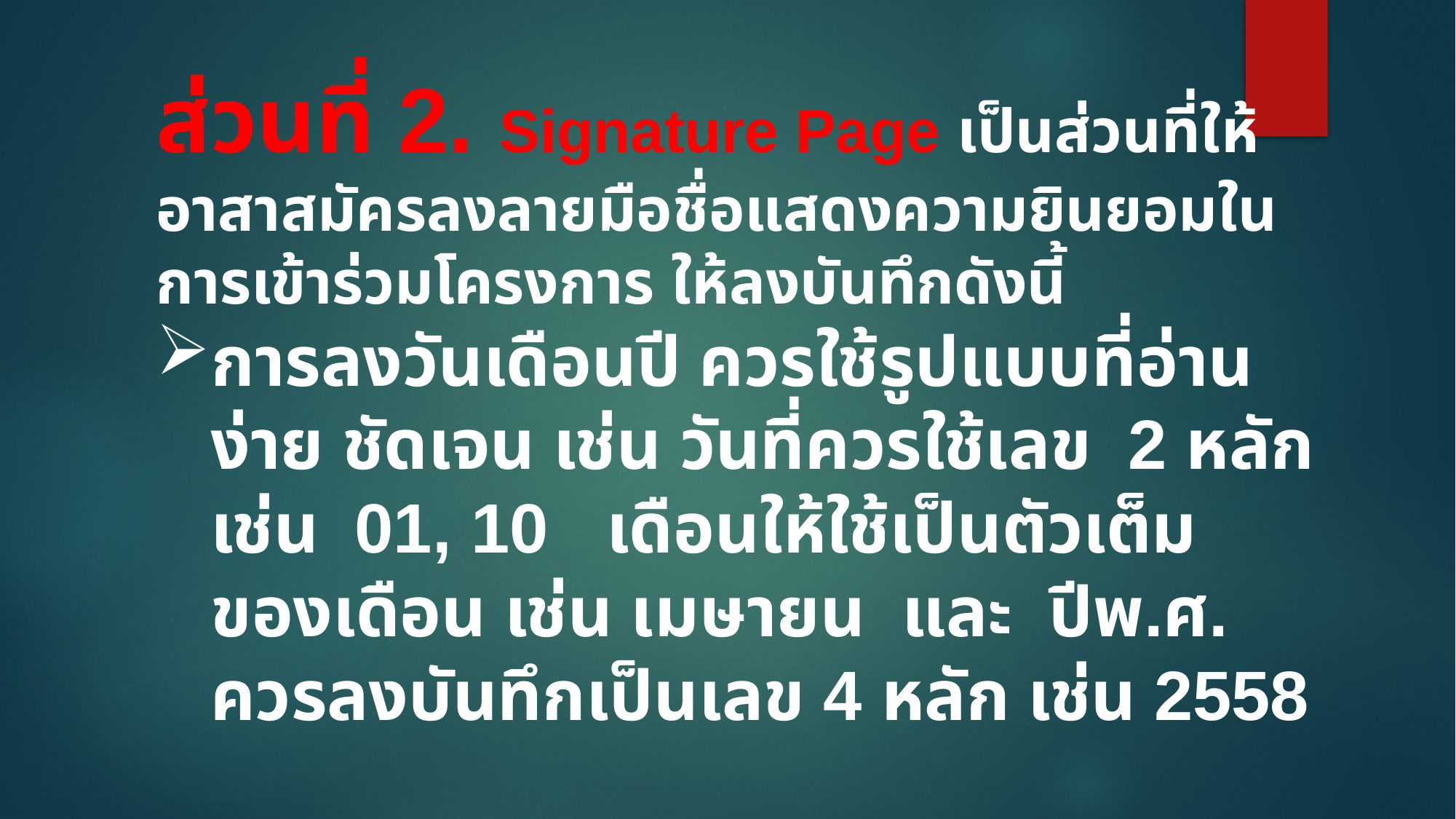

ส่วนที่ 2. Signature Page เป็นส่วนที่ให้อาสาสมัครลงลายมือชื่อแสดงความยินยอมในการเข้าร่วมโครงการ ให้ลงบันทึกดังนี้
การลงวันเดือนปี ควรใช้รูปแบบที่อ่านง่าย ชัดเจน เช่น วันที่ควรใช้เลข  2 หลัก เช่น  01, 10   เดือนให้ใช้เป็นตัวเต็มของเดือน เช่น เมษายน  และ  ปีพ.ศ. ควรลงบันทึกเป็นเลข 4 หลัก เช่น 2558